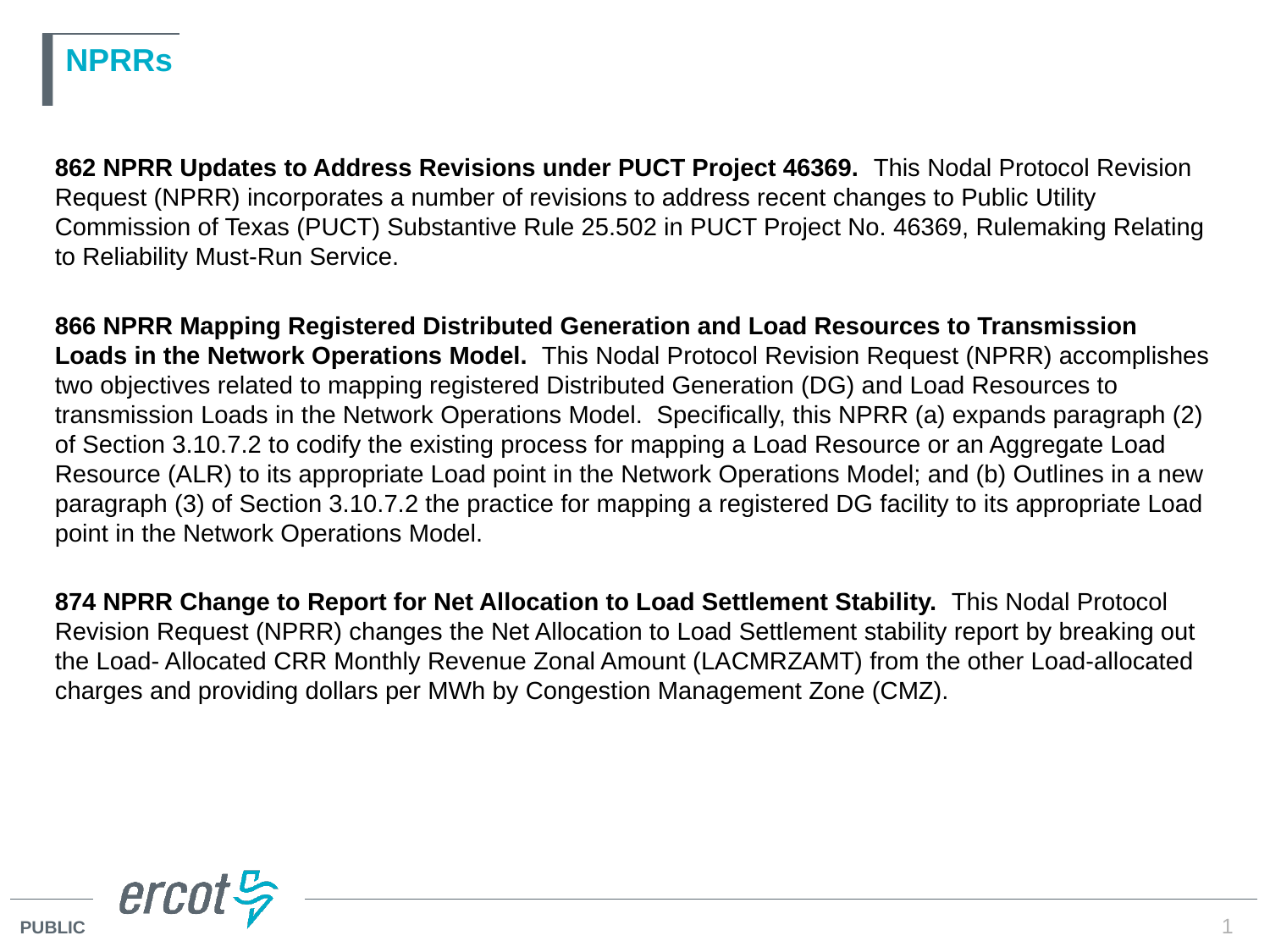

# NPRRs

862 NPRR Updates to Address Revisions under PUCT Project 46369.  This Nodal Protocol Revision Request (NPRR) incorporates a number of revisions to address recent changes to Public Utility Commission of Texas (PUCT) Substantive Rule 25.502 in PUCT Project No. 46369, Rulemaking Relating to Reliability Must-Run Service.

866 NPRR Mapping Registered Distributed Generation and Load Resources to Transmission Loads in the Network Operations Model.  This Nodal Protocol Revision Request (NPRR) accomplishes two objectives related to mapping registered Distributed Generation (DG) and Load Resources to transmission Loads in the Network Operations Model.  Specifically, this NPRR (a) expands paragraph (2) of Section 3.10.7.2 to codify the existing process for mapping a Load Resource or an Aggregate Load Resource (ALR) to its appropriate Load point in the Network Operations Model; and (b) Outlines in a new paragraph (3) of Section 3.10.7.2 the practice for mapping a registered DG facility to its appropriate Load point in the Network Operations Model.

874 NPRR Change to Report for Net Allocation to Load Settlement Stability.  This Nodal Protocol Revision Request (NPRR) changes the Net Allocation to Load Settlement stability report by breaking out the Load- Allocated CRR Monthly Revenue Zonal Amount (LACMRZAMT) from the other Load-allocated charges and providing dollars per MWh by Congestion Management Zone (CMZ).

1